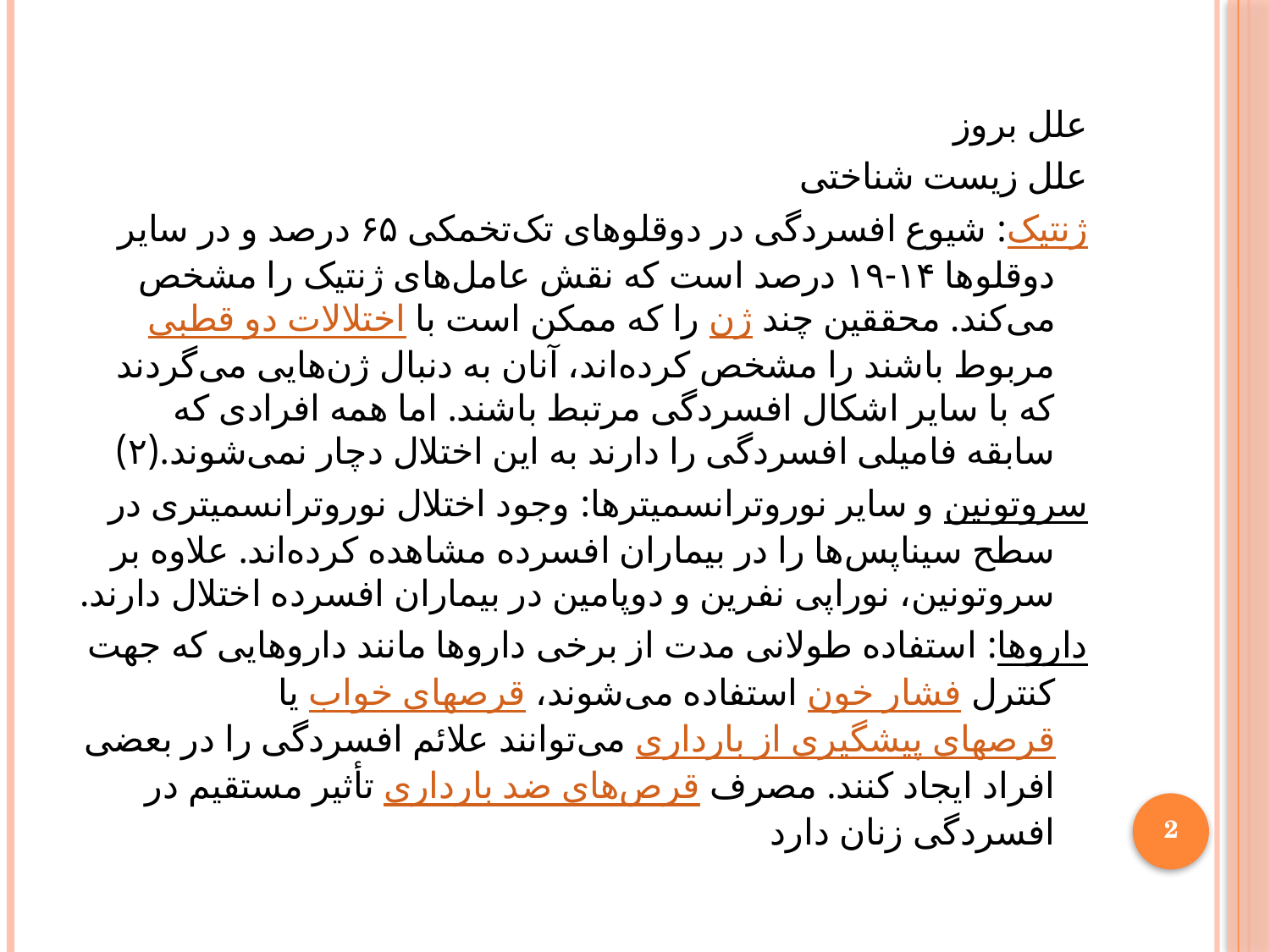

علل بروز
علل زیست شناختی
ژنتیک: شیوع افسردگی در دوقلوهای تک‌تخمکی ۶۵ درصد و در سایر دوقلوها ۱۴-۱۹ درصد است که نقش عامل‌های ژنتیک را مشخص می‌کند. محققین چند ژن را که ممکن است با اختلالات دو قطبی مربوط باشند را مشخص کرده‌اند، آنان به دنبال ژن‌هایی می‌گردند که با سایر اشکال افسردگی مرتبط باشند. اما همه افرادی که سابقه فامیلی افسردگی را دارند به این اختلال دچار نمی‌شوند.(۲)
سروتونین و سایر نوروترانسمیترها: وجود اختلال نوروترانسمیتری در سطح سیناپس‌ها را در بیماران افسرده مشاهده کرده‌اند. علاوه بر سروتونین، نوراپی نفرین و دوپامین در بیماران افسرده اختلال دارند.
داروها: استفاده طولانی مدت از برخی داروها مانند داروهایی که جهت کنترل فشار خون استفاده می‌شوند، قرصهای خواب یا قرصهای پیشگیری از بارداری می‌توانند علائم افسردگی را در بعضی افراد ایجاد کنند. مصرف قرص‌های ضد بارداری تأثیر مستقیم در افسردگی زنان دارد

2